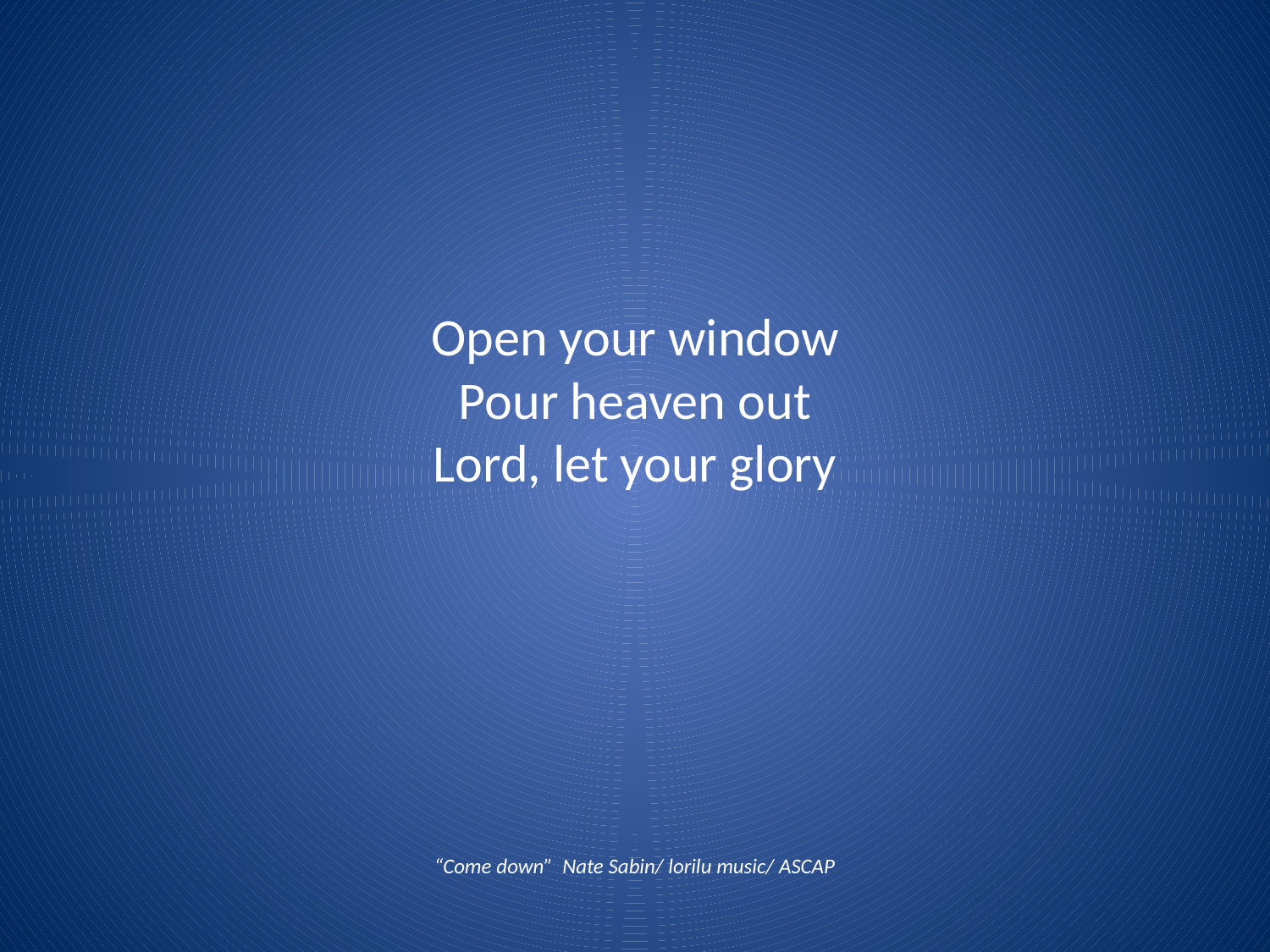

# Open your window Pour heaven out Lord, let your glory
“Come down”  Nate Sabin/ lorilu music/ ASCAP